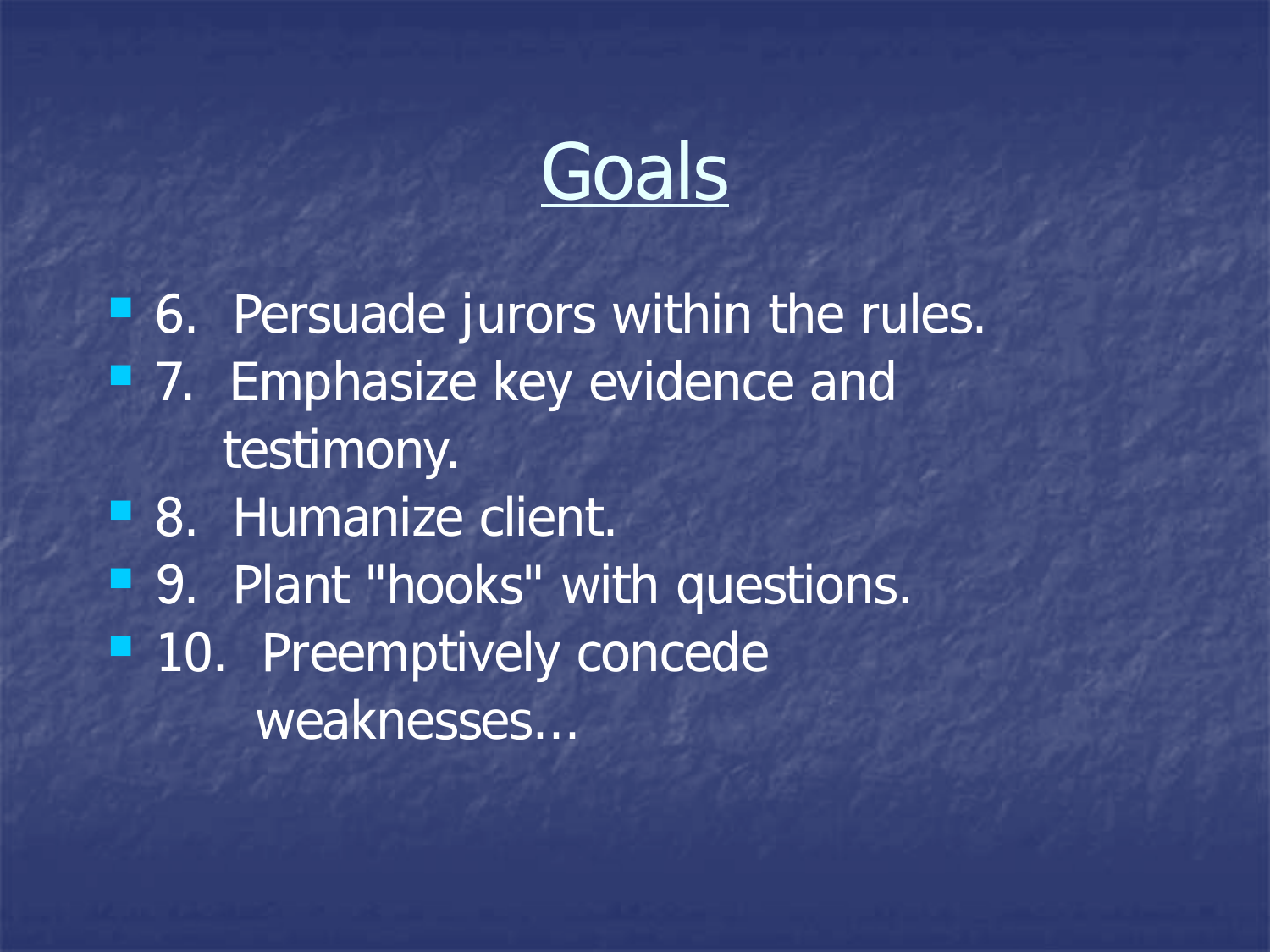

# Goals
6.  Persuade jurors within the rules.
7.  Emphasize key evidence and
       testimony.
8.  Humanize client.
9.  Plant "hooks" with questions.
10.  Preemptively concede
         weaknesses...